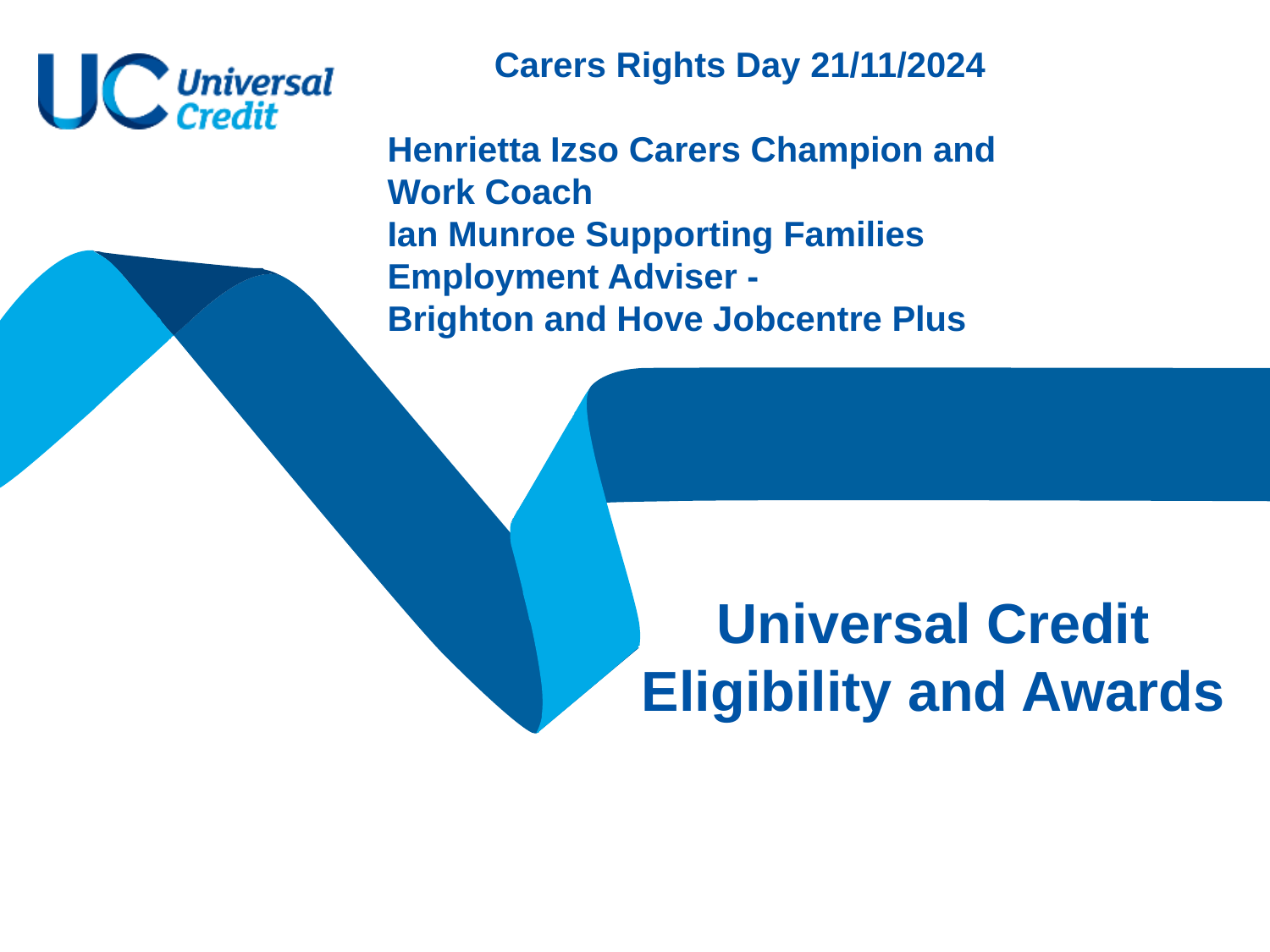

Carers Rights Day 21/11/2024

Henrietta Izso Carers Champion and Work Coach
Ian Munroe Supporting Families Employment Adviser -
Brighton and Hove Jobcentre Plus
# Universal Credit Eligibility and Awards